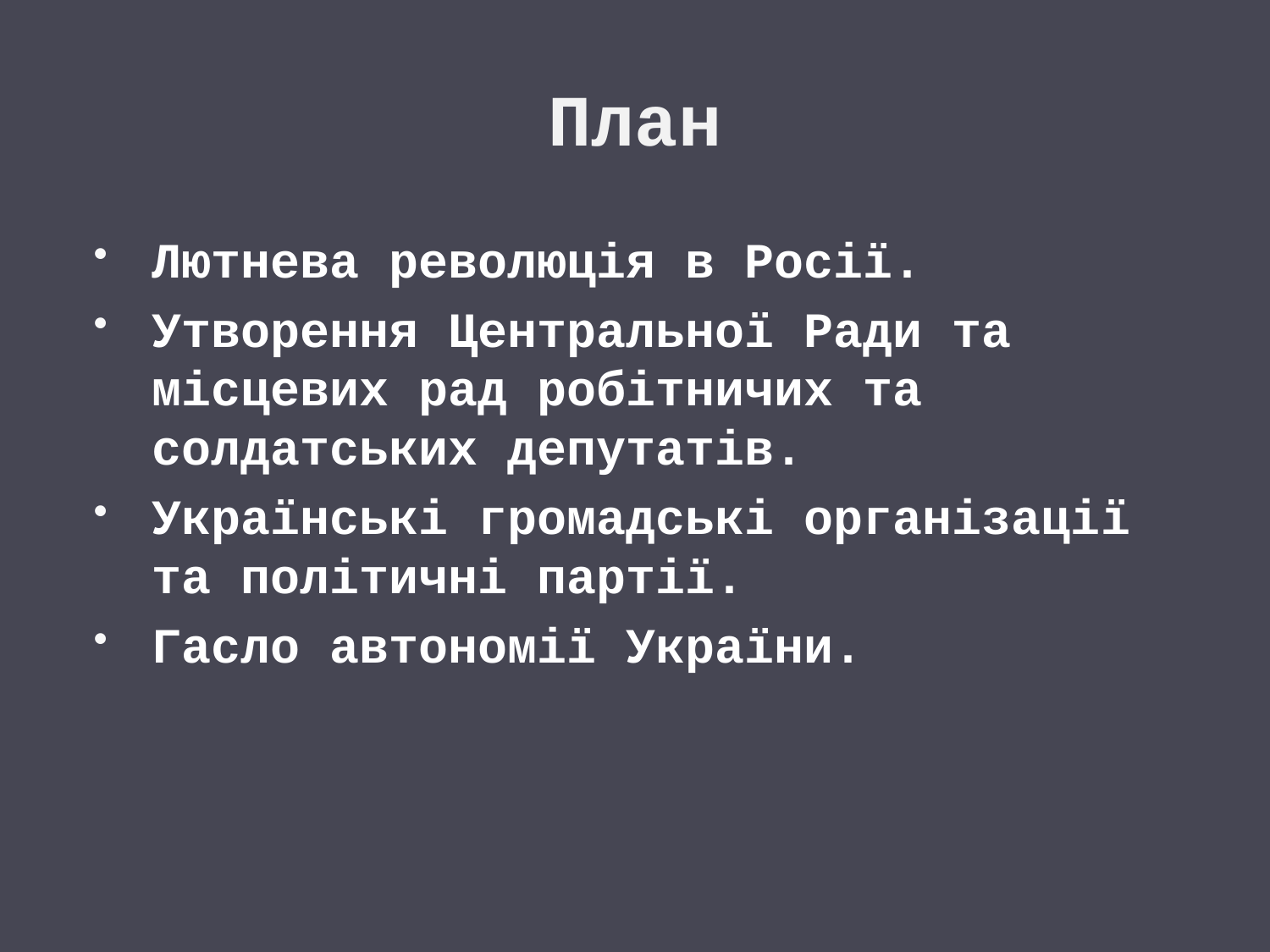

# План
Лютнева революція в Росії.
Утворення Центральної Ради та місцевих рад робітничих та солдатських депутатів.
Українські громадські організації та політичні партії.
Гасло автономії України.